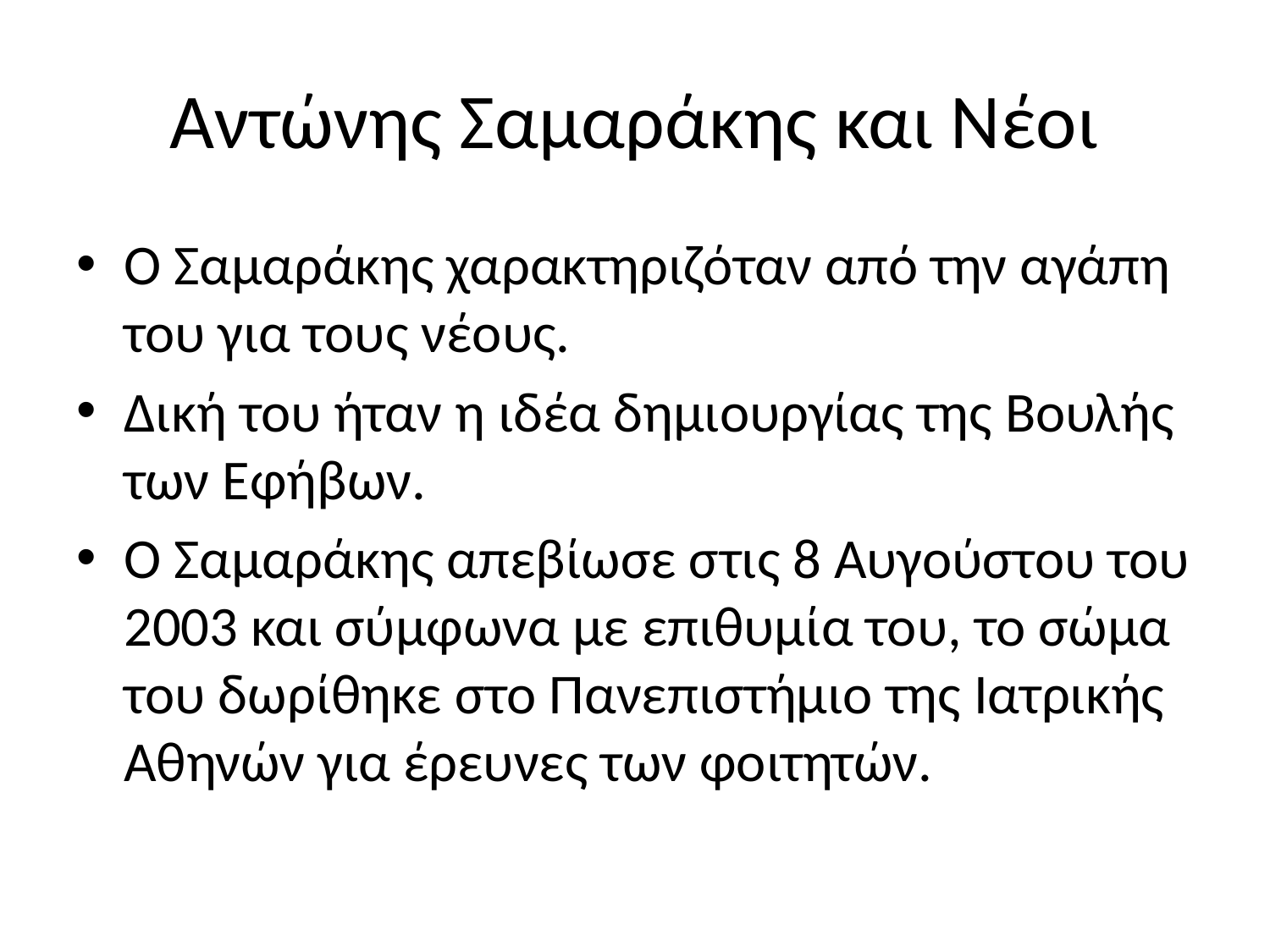

# Αντώνης Σαμαράκης και Νέοι
Ο Σαμαράκης χαρακτηριζόταν από την αγάπη του για τους νέους.
Δική του ήταν η ιδέα δημιουργίας της Βουλής των Εφήβων.
Ο Σαμαράκης απεβίωσε στις 8 Αυγούστου του 2003 και σύμφωνα με επιθυμία του, το σώμα του δωρίθηκε στο Πανεπιστήμιο της Ιατρικής Αθηνών για έρευνες των φοιτητών.